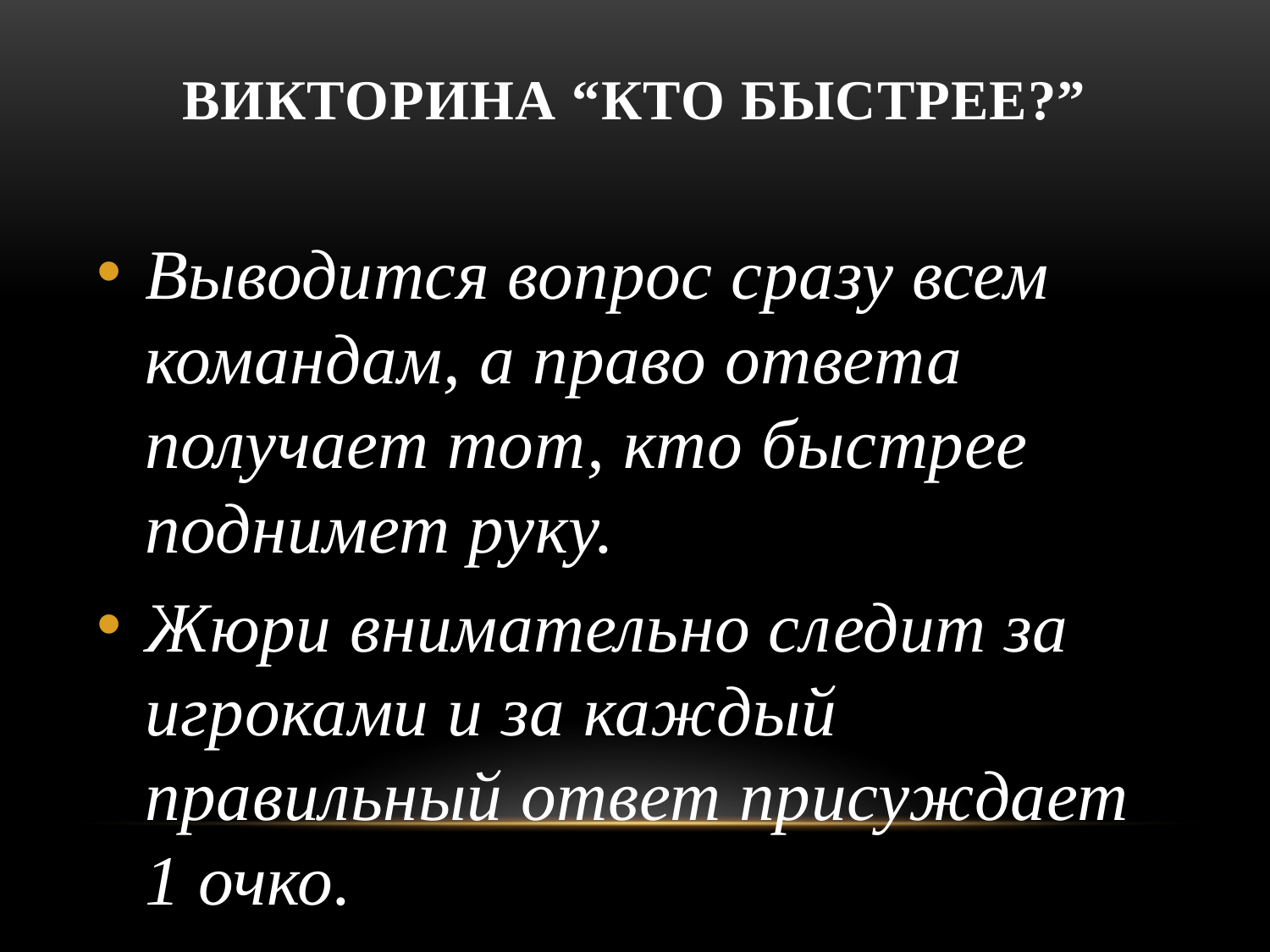

# Викторина “Кто быстрее?”
Выводится вопрос сразу всем командам, а право ответа получает тот, кто быстрее поднимет руку.
Жюри внимательно следит за игроками и за каждый правильный ответ присуждает 1 очко.